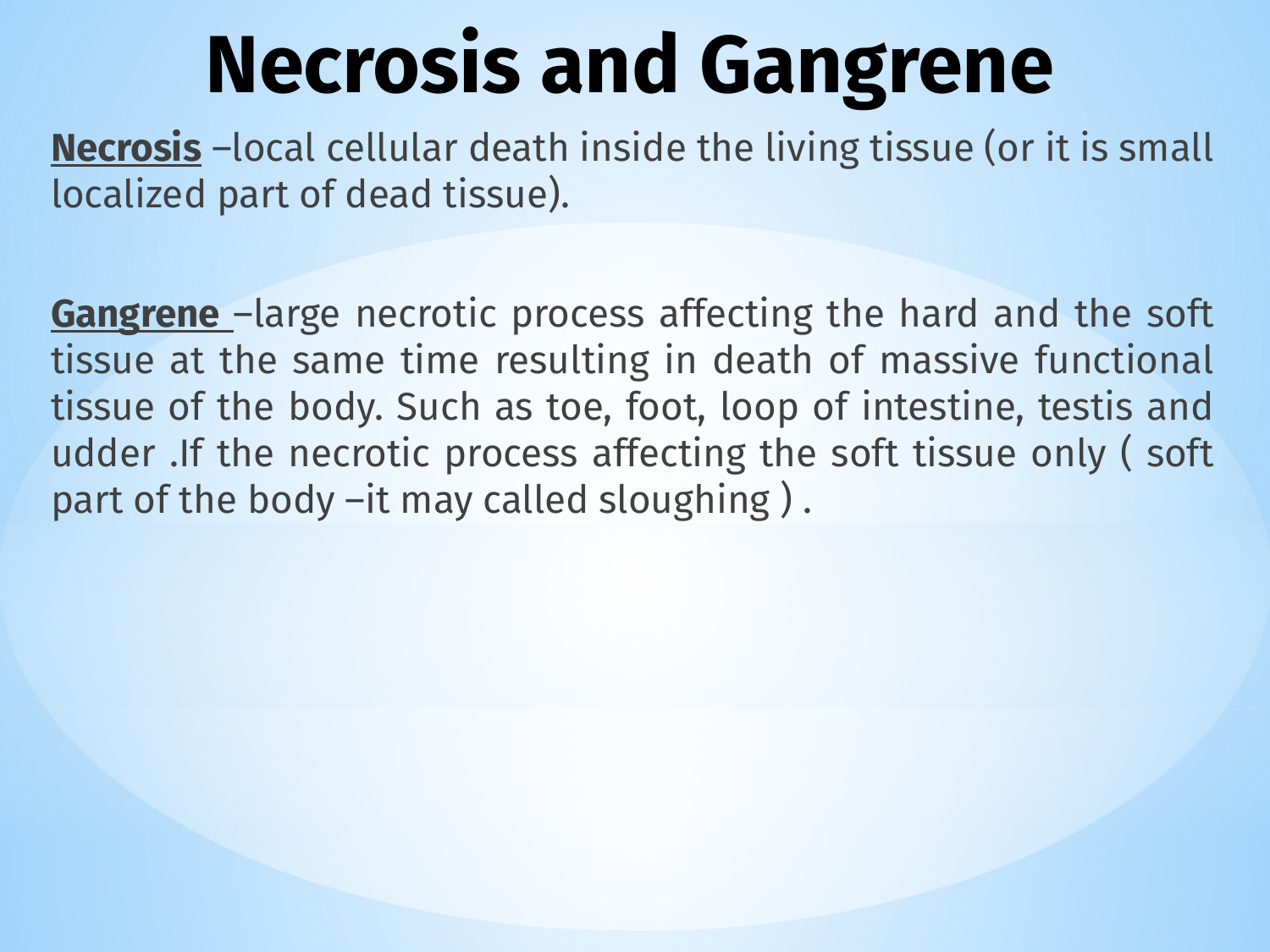

# Necrosis and Gangrene
Necrosis –local cellular death inside the living tissue (or it is small localized part of dead tissue).

Gangrene –large necrotic process affecting the hard and the soft tissue at the same time resulting in death of massive functional tissue of the body. Such as toe, foot, loop of intestine, testis and udder .If the necrotic process affecting the soft tissue only ( soft part of the body –it may called sloughing ) .